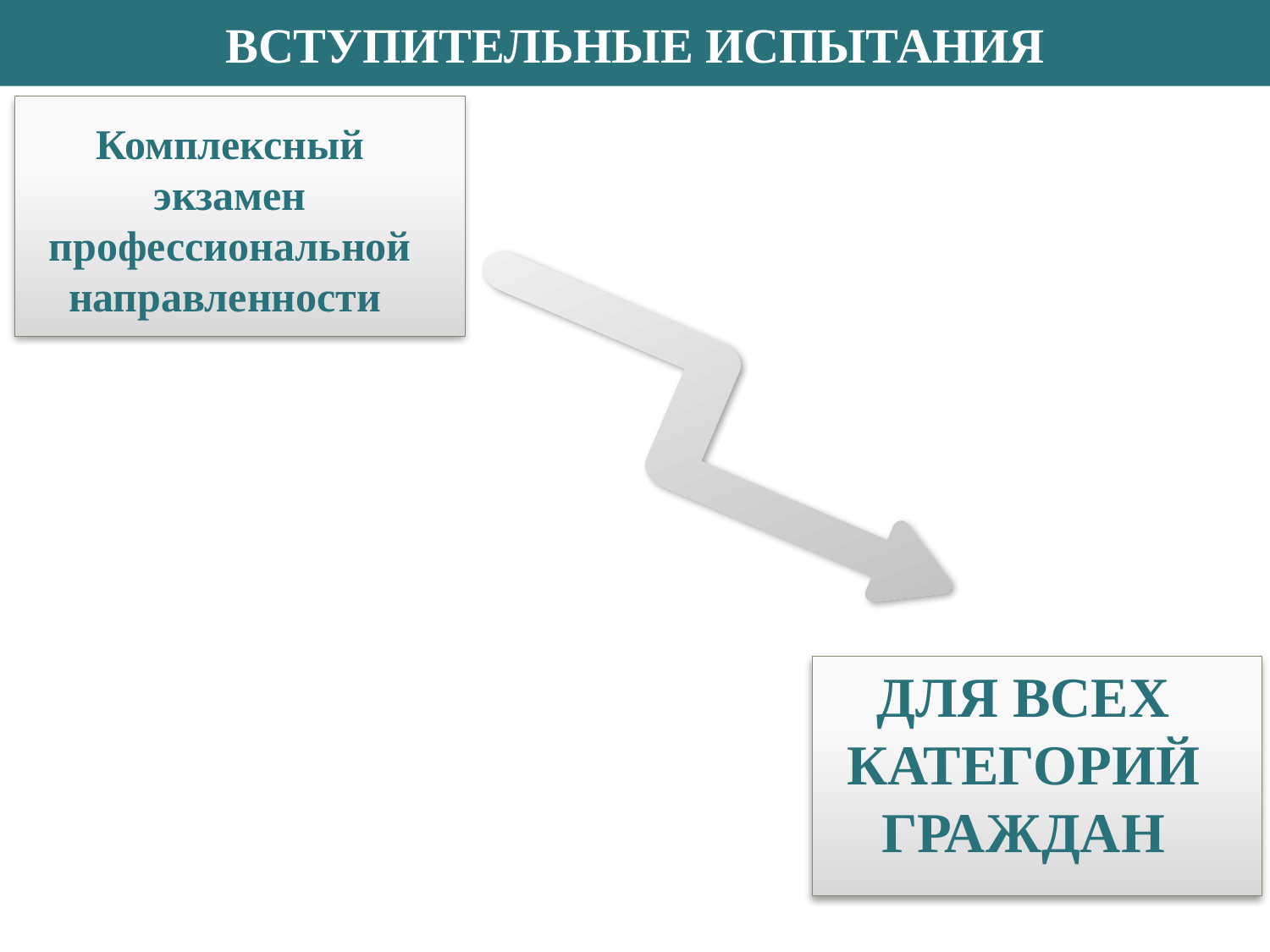

ВСТУПИТЕЛЬНЫЕ ИСПЫТАНИЯ

Комплексный экзамен профессиональной направленности

ДЛЯ ВСЕХ КАТЕГОРИЙ ГРАЖДАН